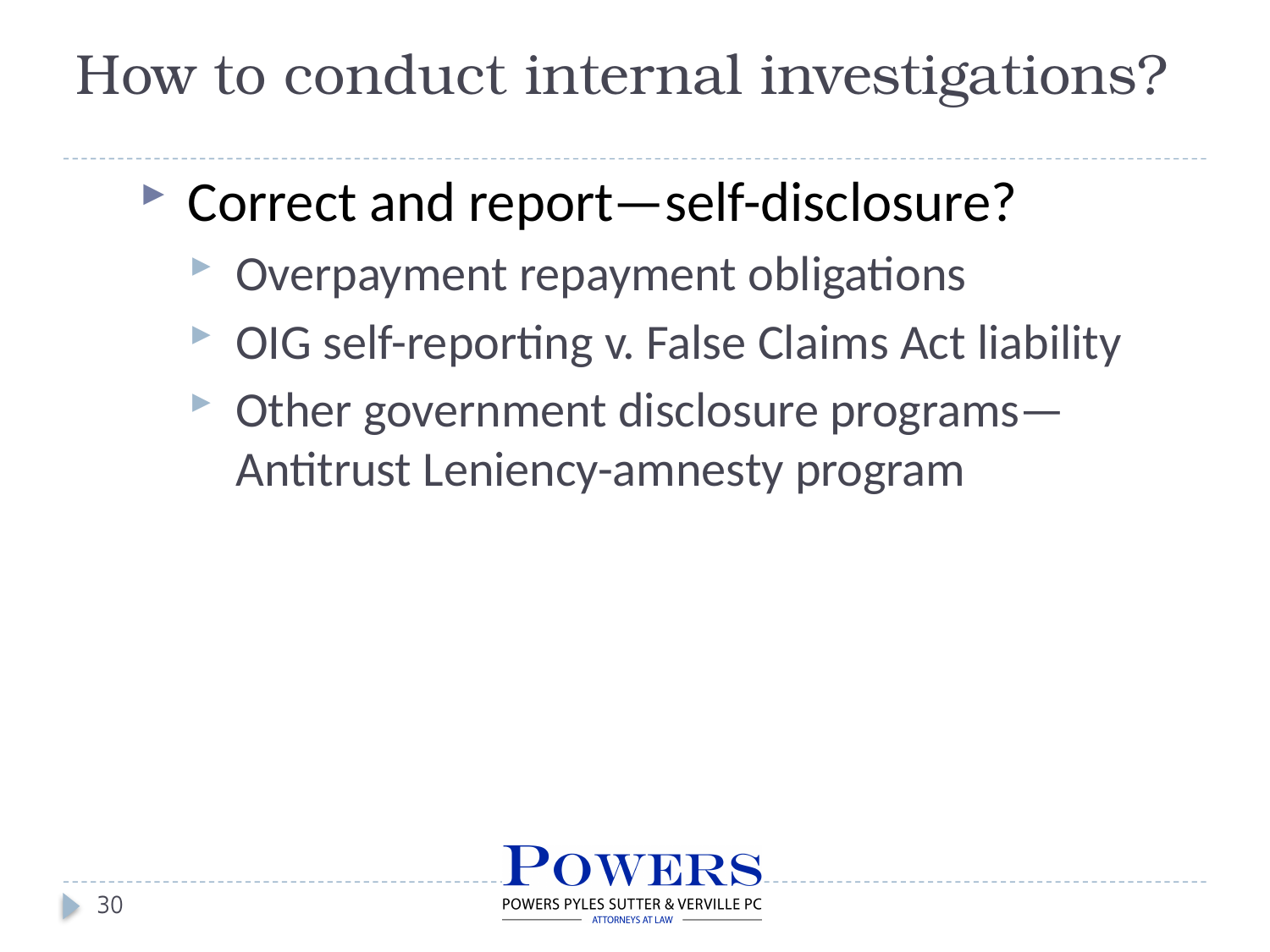

# How to conduct internal investigations?
Correct and report—self-disclosure?
Overpayment repayment obligations
OIG self-reporting v. False Claims Act liability
Other government disclosure programs—Antitrust Leniency-amnesty program
30